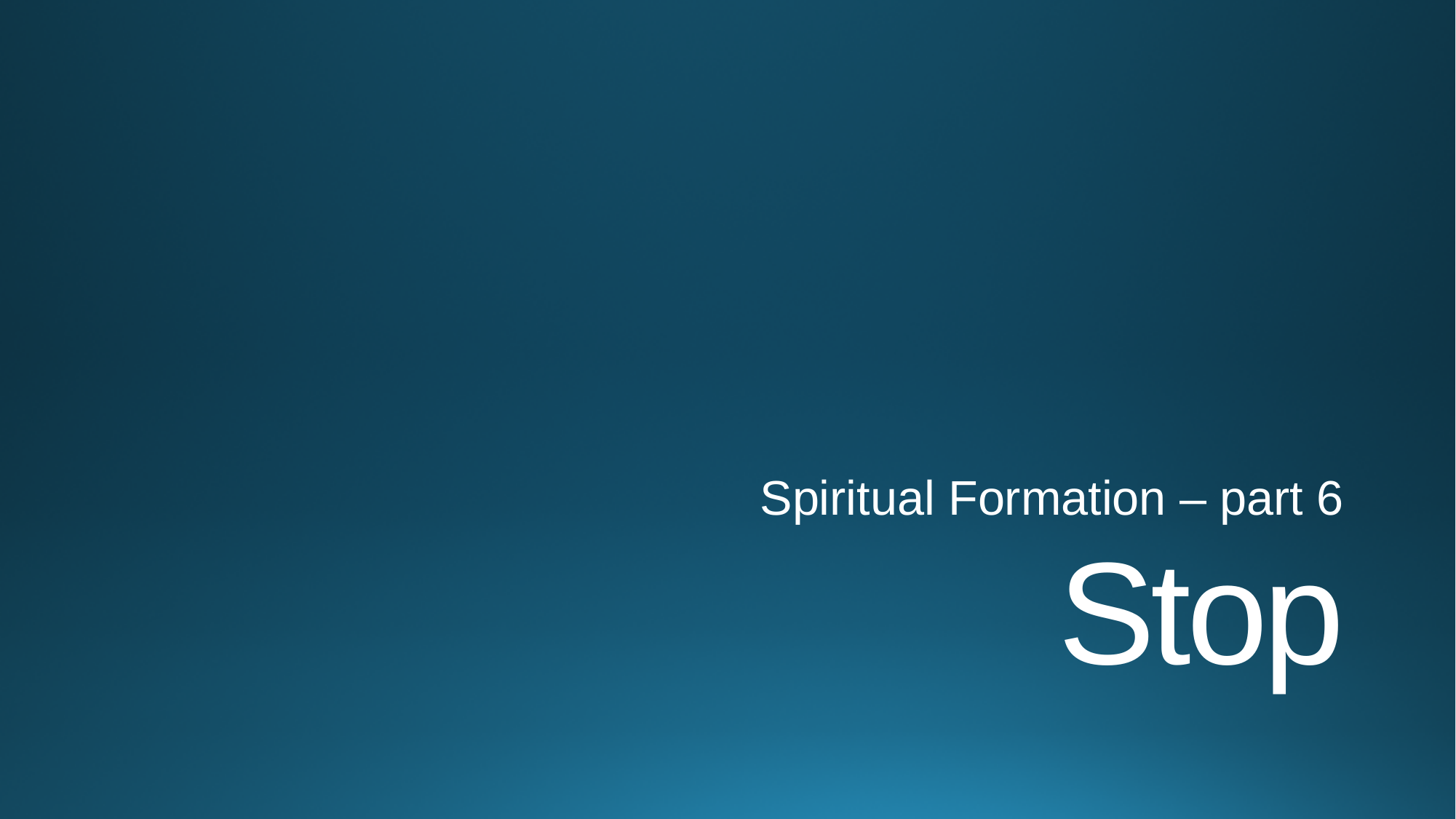

Spiritual Formation – part 6
# Stop